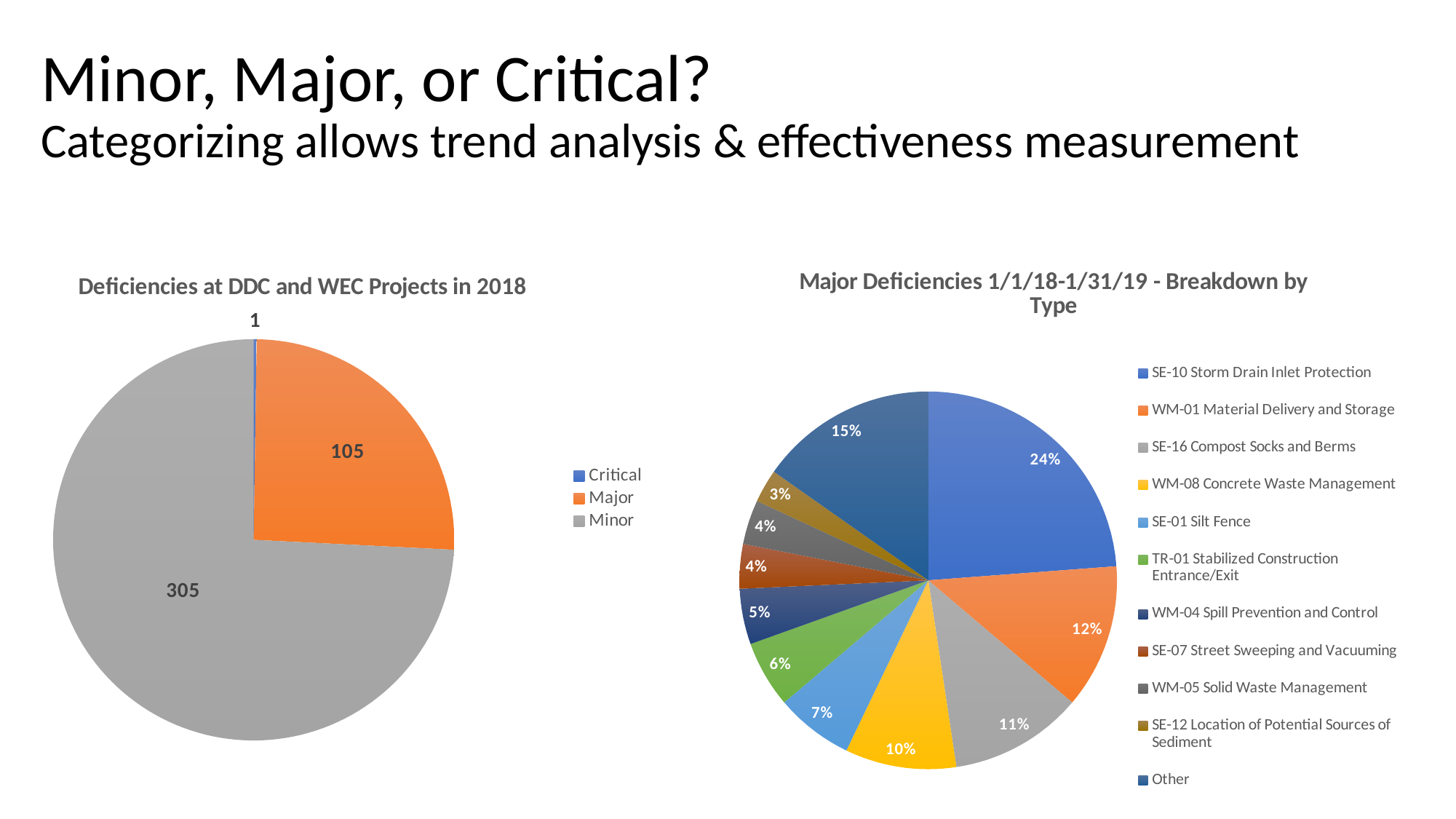

# Minor, Major, or Critical? Categorizing allows trend analysis & effectiveness measurement

### Chart: Deficiencies at DDC and WEC Projects in 2018

| Category |  |
|---|---|
| Critical | 1.0 |
| Major | 105.0 |
| Minor | 305.0 |

### Chart: Major Deficiencies 1/1/18-1/31/19 - Breakdown by Type

| Category | Major |
|---|---|
| SE-10 Storm Drain Inlet Protection | 25.0 |
| WM-01 Material Delivery and Storage | 13.0 |
| SE-16 Compost Socks and Berms | 12.0 |
| WM-08 Concrete Waste Management | 10.0 |
| SE-01 Silt Fence | 7.0 |
| TR-01 Stabilized Construction Entrance/Exit | 6.0 |
| WM-04 Spill Prevention and Control | 5.0 |
| SE-07 Street Sweeping and Vacuuming | 4.0 |
| WM-05 Solid Waste Management | 4.0 |
| SE-12 Location of Potential Sources of Sediment | 3.0 |
| Other | 16.0 |